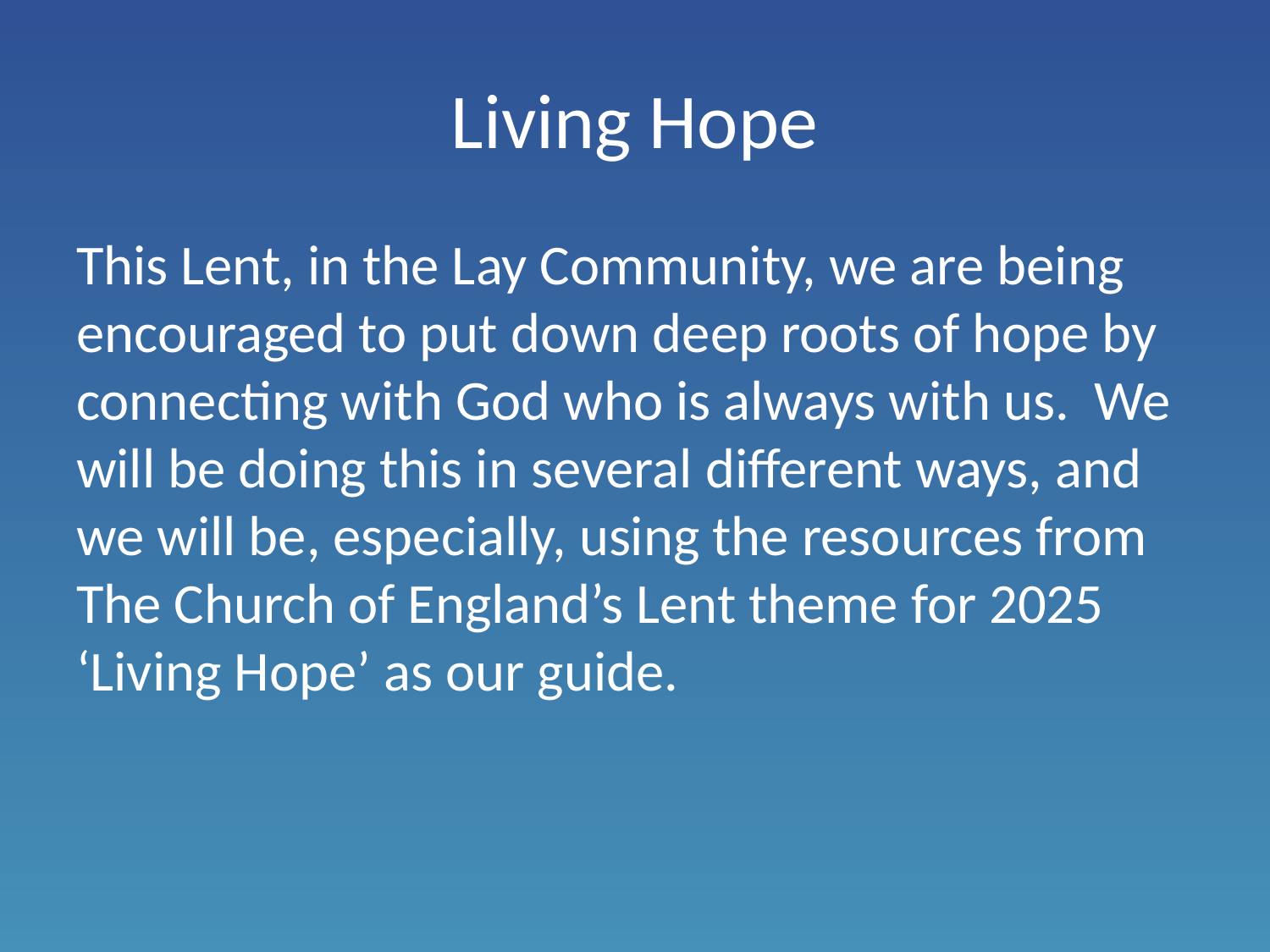

# Living Hope
This Lent, in the Lay Community, we are being encouraged to put down deep roots of hope by connecting with God who is always with us.  We will be doing this in several different ways, and we will be, especially, using the resources from The Church of England’s Lent theme for 2025 ‘Living Hope’ as our guide.